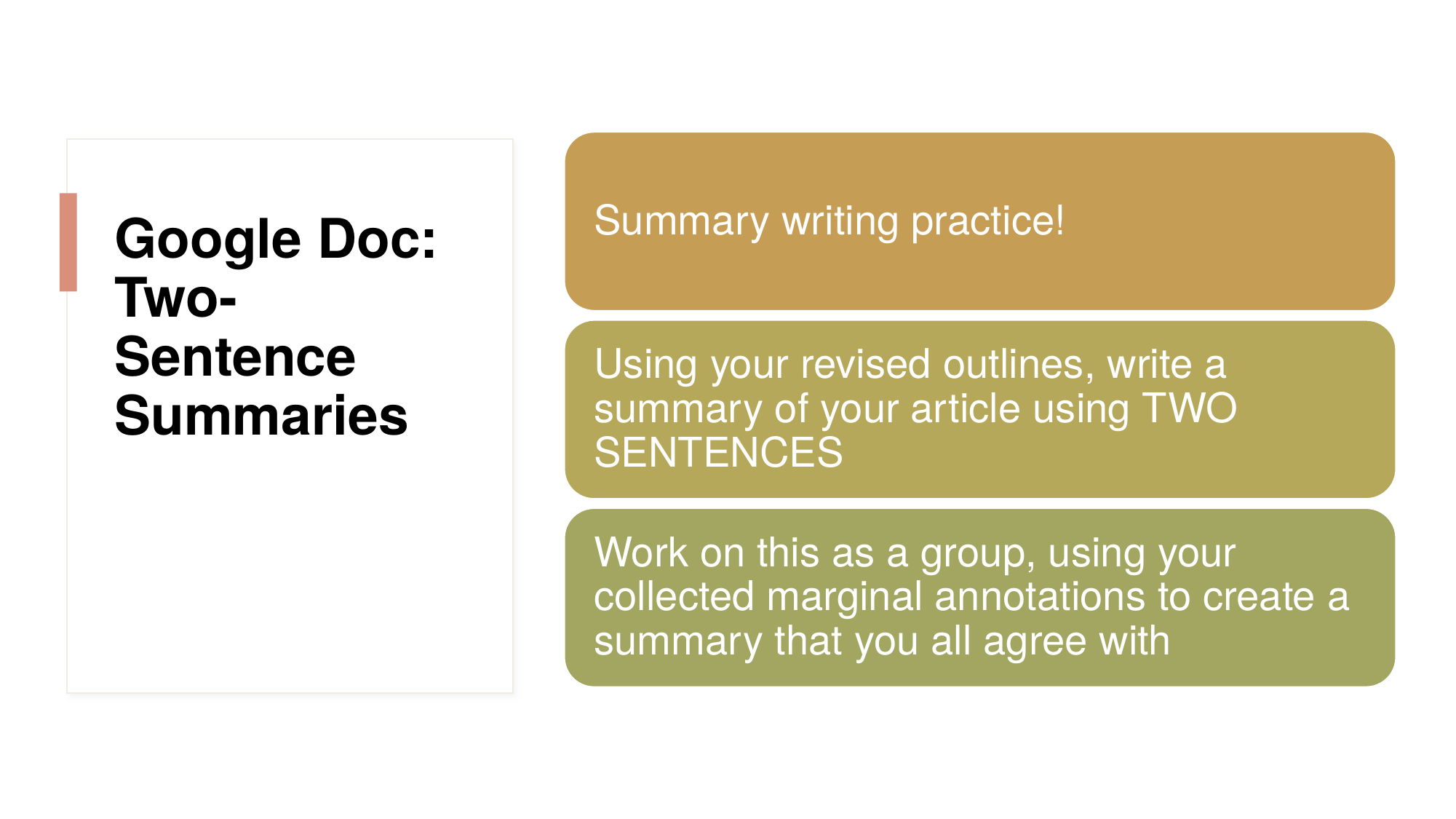

Summary writing practice!
Using your revised outlines, write a summary of your article using TWO SENTENCES
Work on this as a group, using your collected marginal annotations to create a summary that you all agree with

# Google Doc: Two-Sentence Summaries